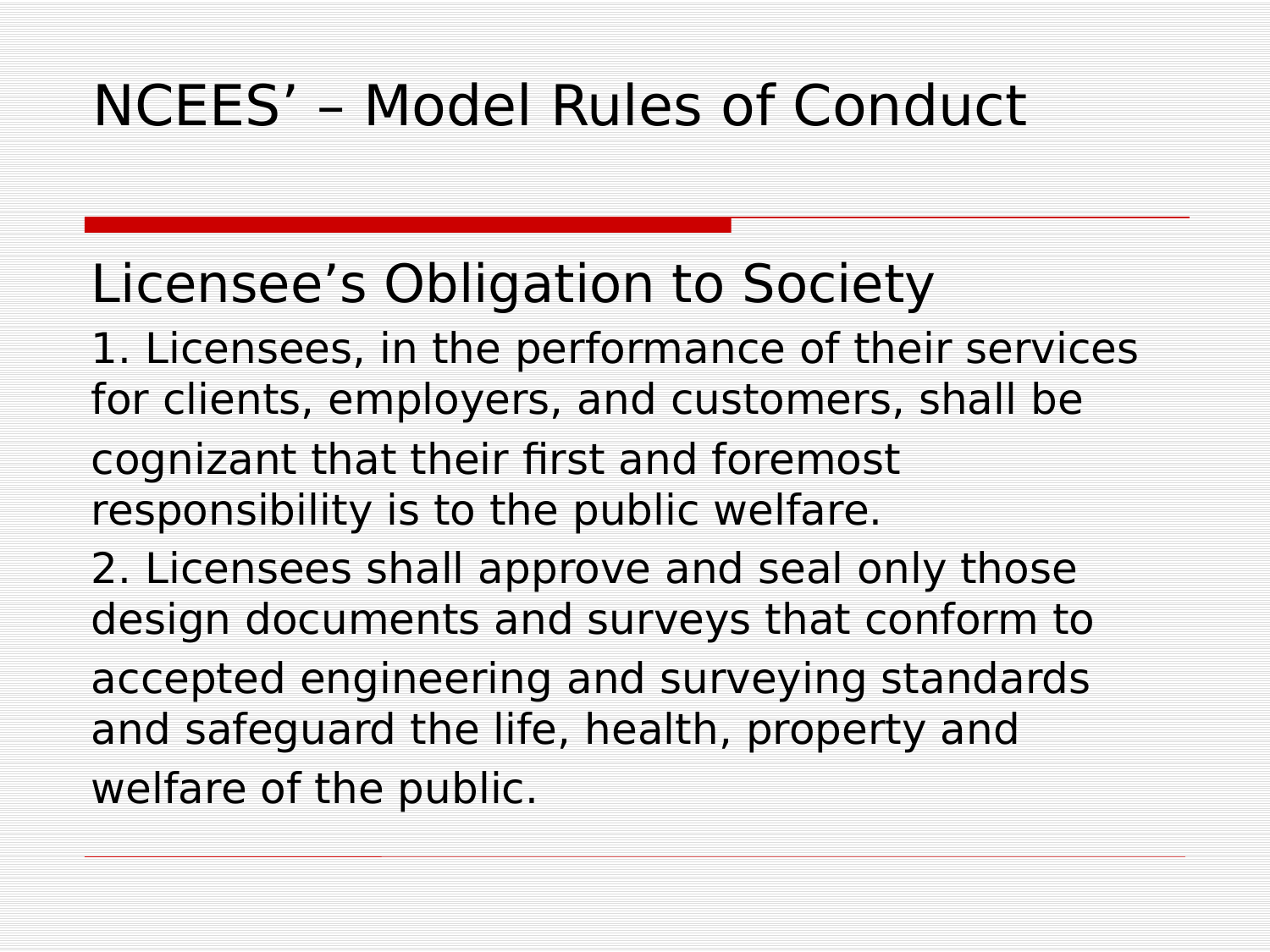

# NCEES’ – Model Rules of Conduct
Licensee’s Obligation to Society
1. Licensees, in the performance of their services for clients, employers, and customers, shall be
cognizant that their first and foremost responsibility is to the public welfare.
2. Licensees shall approve and seal only those design documents and surveys that conform to
accepted engineering and surveying standards and safeguard the life, health, property and
welfare of the public.